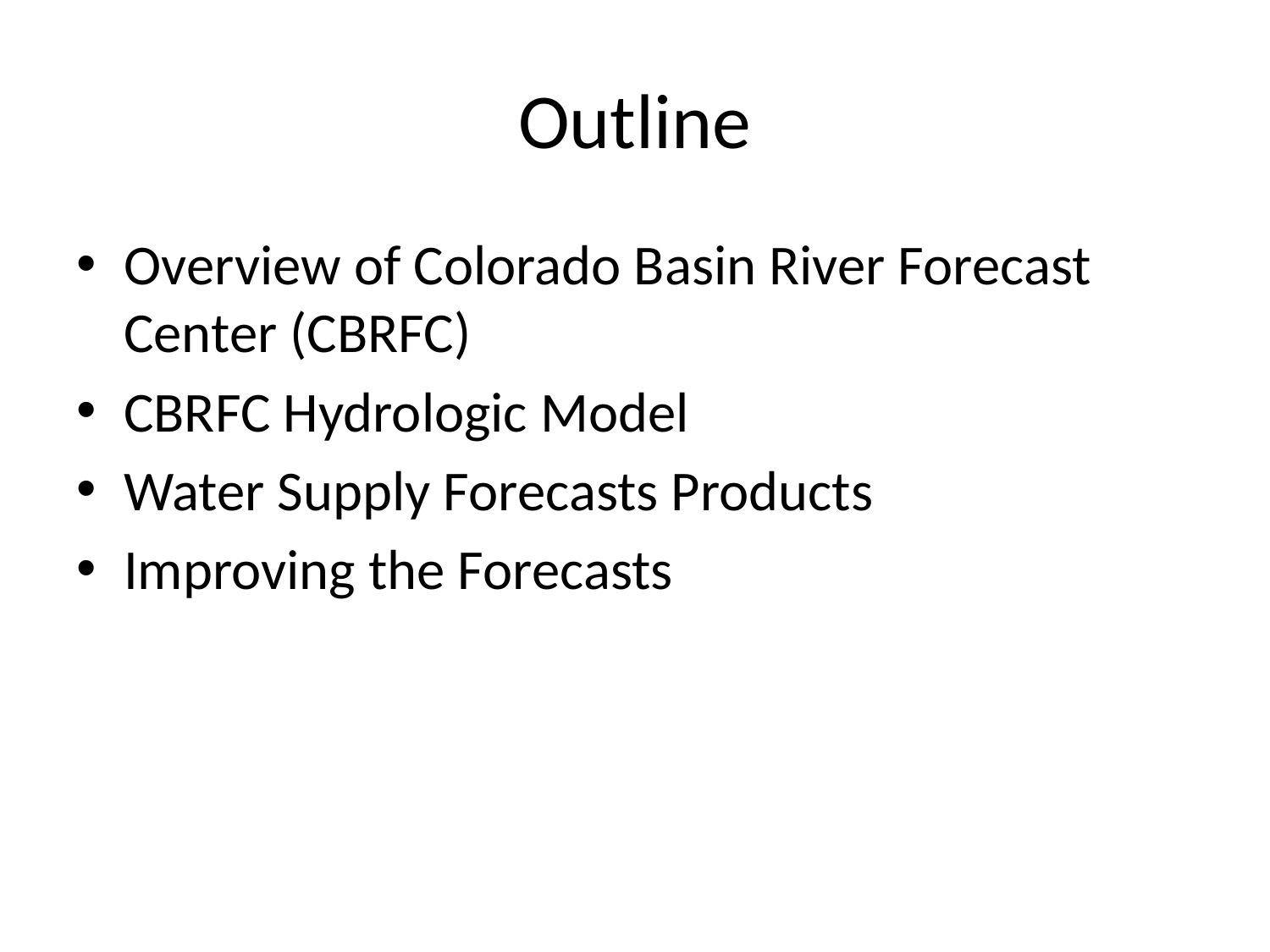

# Outline
Overview of Colorado Basin River Forecast Center (CBRFC)
CBRFC Hydrologic Model
Water Supply Forecasts Products
Improving the Forecasts